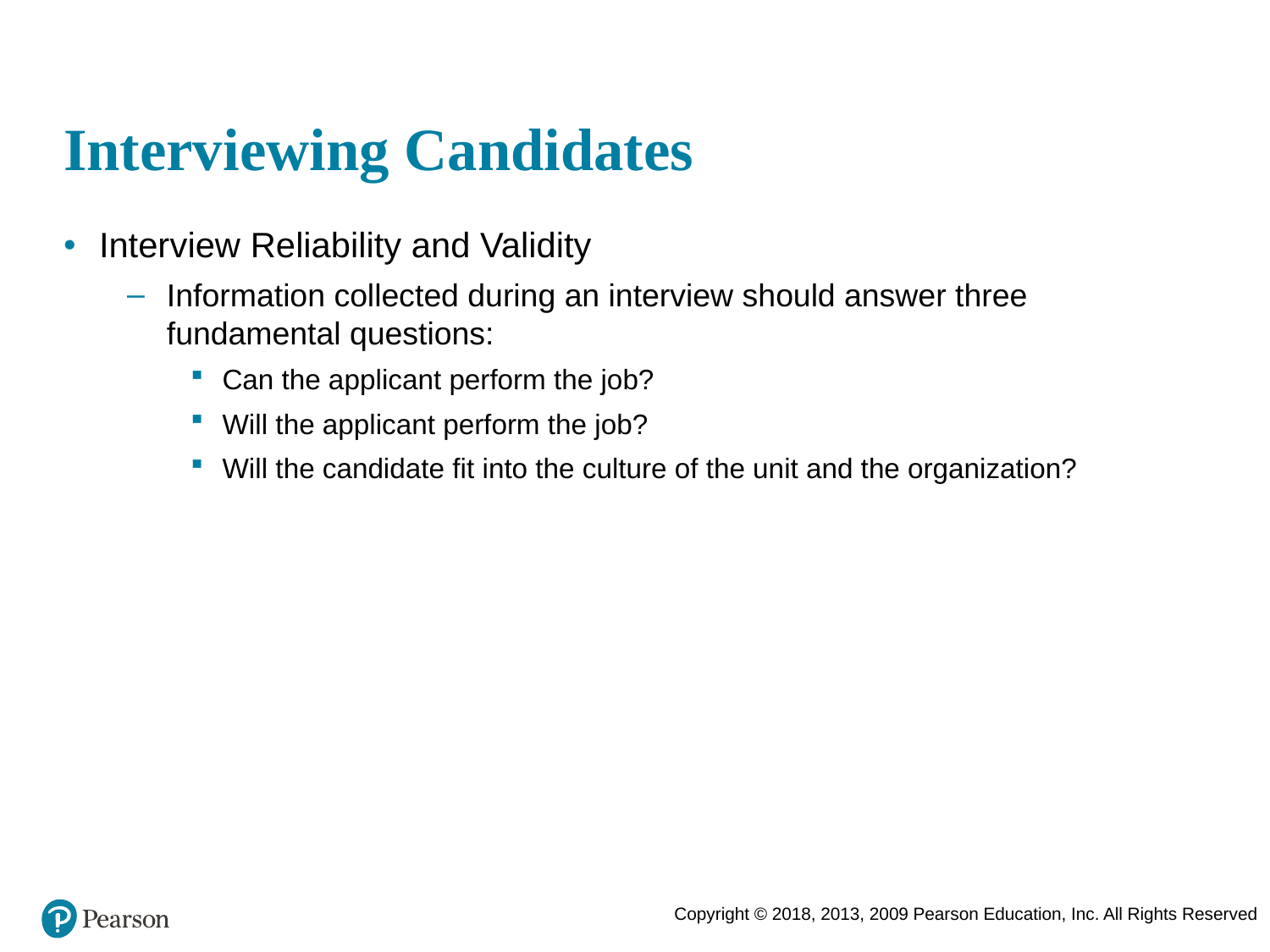

# Interviewing Candidates
Interview Reliability and Validity
Information collected during an interview should answer three fundamental questions:
Can the applicant perform the job?
Will the applicant perform the job?
Will the candidate fit into the culture of the unit and the organization?